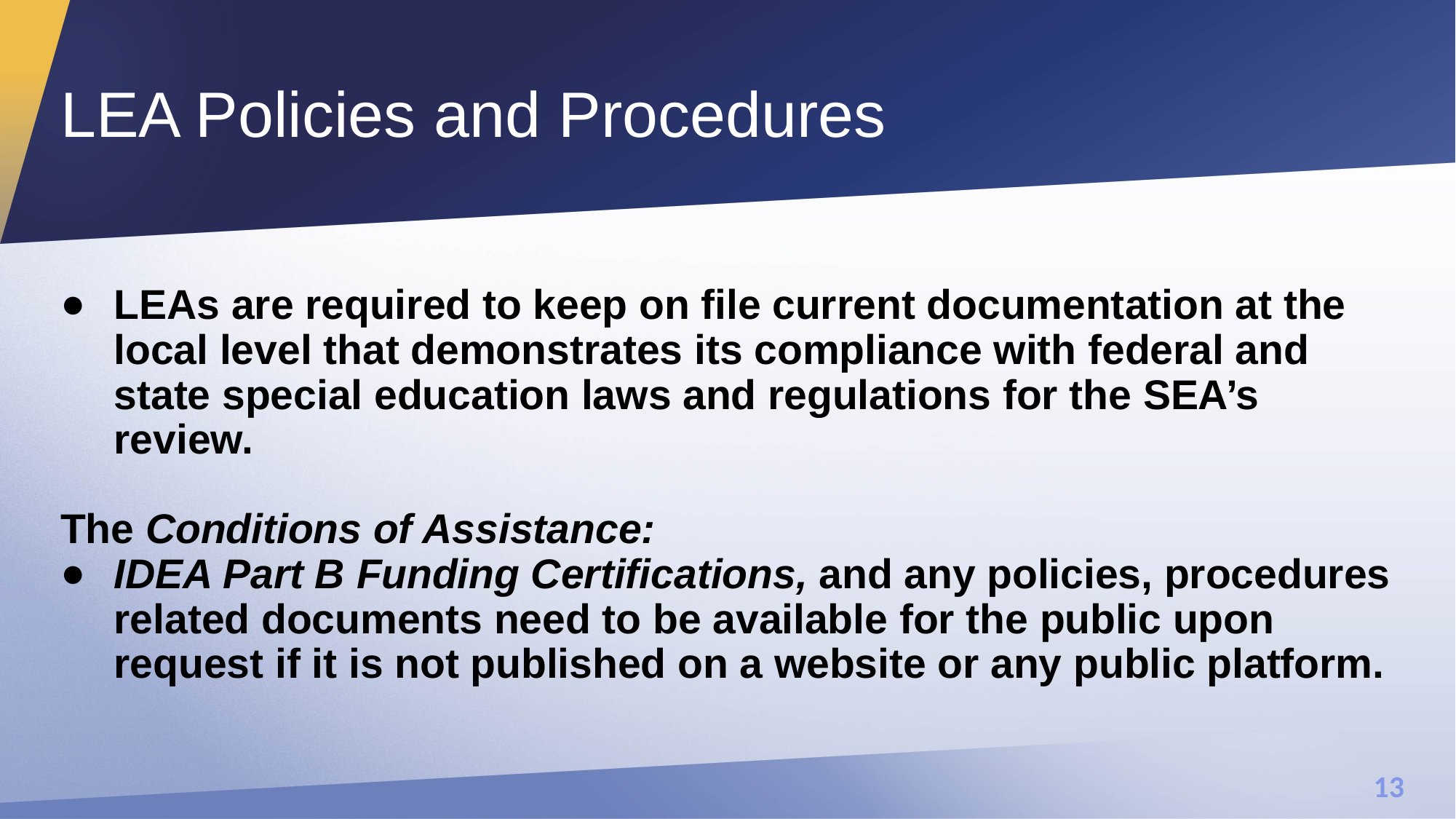

# LEA Policies and Procedures

LEAs are required to keep on file current documentation at the local level that demonstrates its compliance with federal and state special education laws and regulations for the SEA’s review.

The Conditions of Assistance:
IDEA Part B Funding Certifications, and any policies, procedures related documents need to be available for the public upon request if it is not published on a website or any public platform.